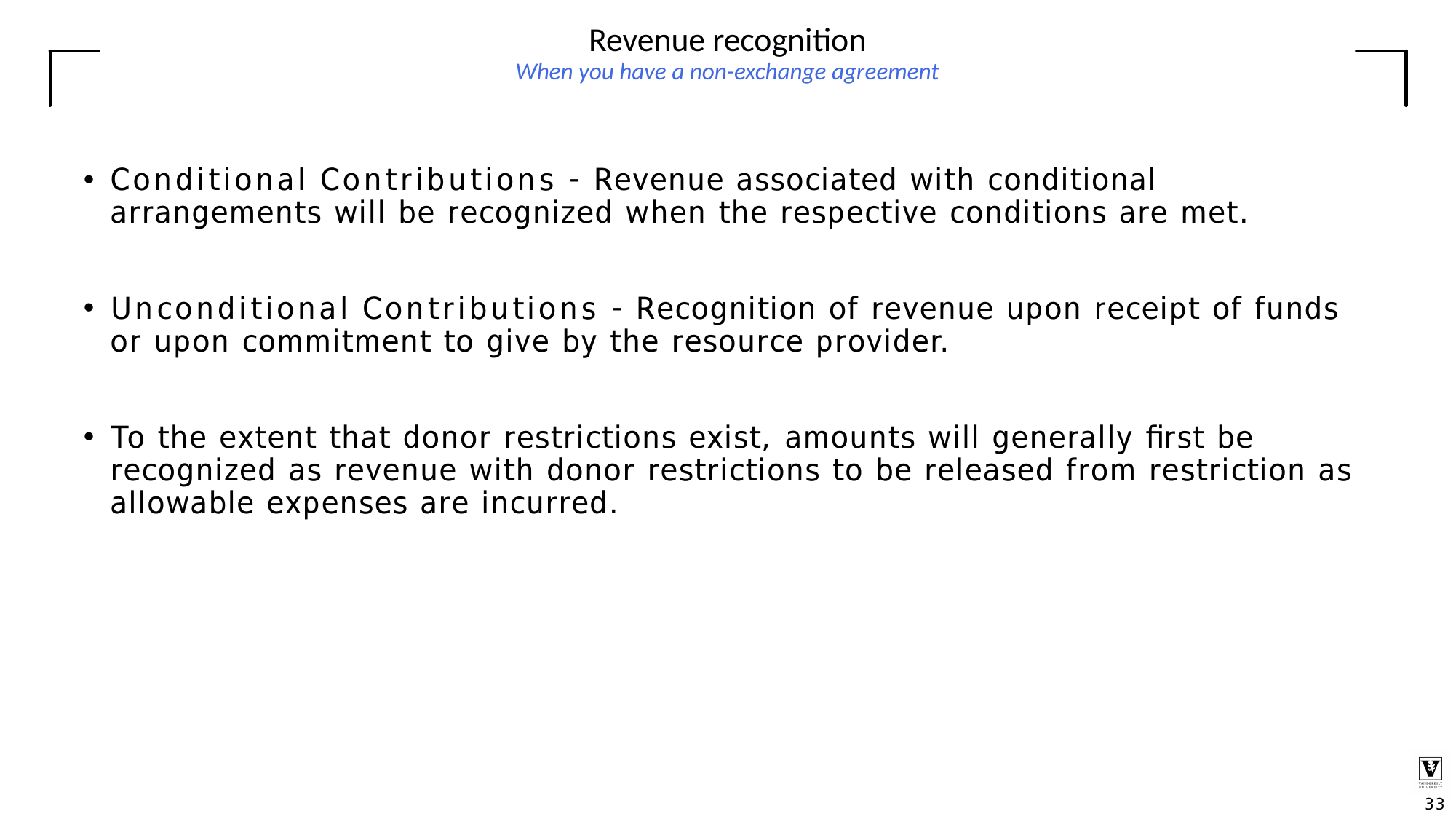

# Revenue recognition When you have a non-exchange agreement
Conditional Contributions - Revenue associated with conditional arrangements will be recognized when the respective conditions are met.

Unconditional Contributions - Recognition of revenue upon receipt of funds or upon commitment to give by the resource provider.

To the extent that donor restrictions exist, amounts will generally first be recognized as revenue with donor restrictions to be released from restriction as allowable expenses are incurred.